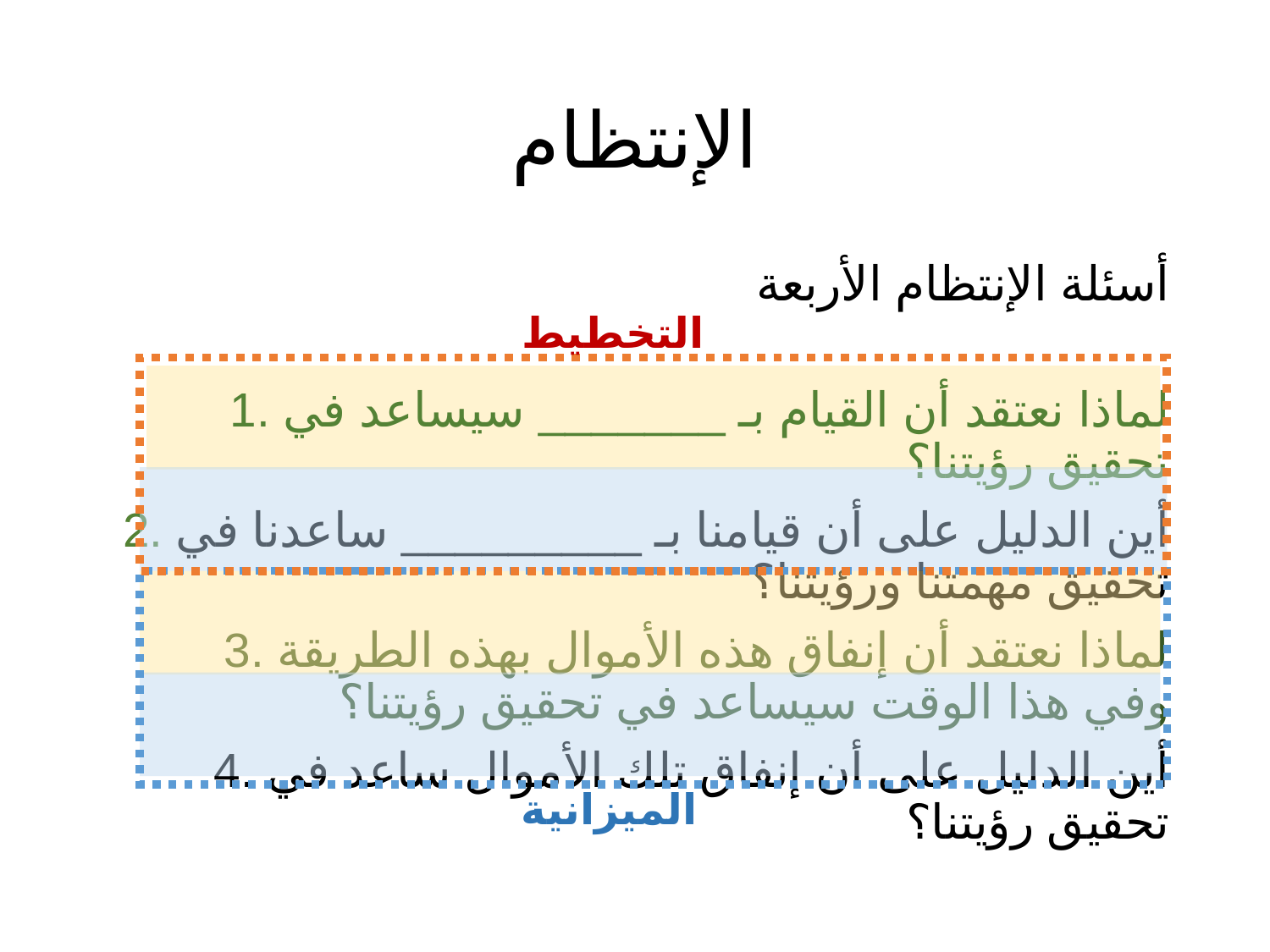

# الإنتظام
أسئلة الإنتظام الأربعة
1. لماذا نعتقد أن القيام بـ _______ سيساعد في تحقيق رؤيتنا؟
2. أين الدليل على أن قيامنا بـ _________ ساعدنا في تحقيق مهمتنا ورؤيتنا؟
 3. لماذا نعتقد أن إنفاق هذه الأموال بهذه الطريقة وفي هذا الوقت سيساعد في تحقيق رؤيتنا؟
 4. أين الدليل على أن إنفاق تلك الأموال ساعد في تحقيق رؤيتنا؟
التخطيط

الميزانية